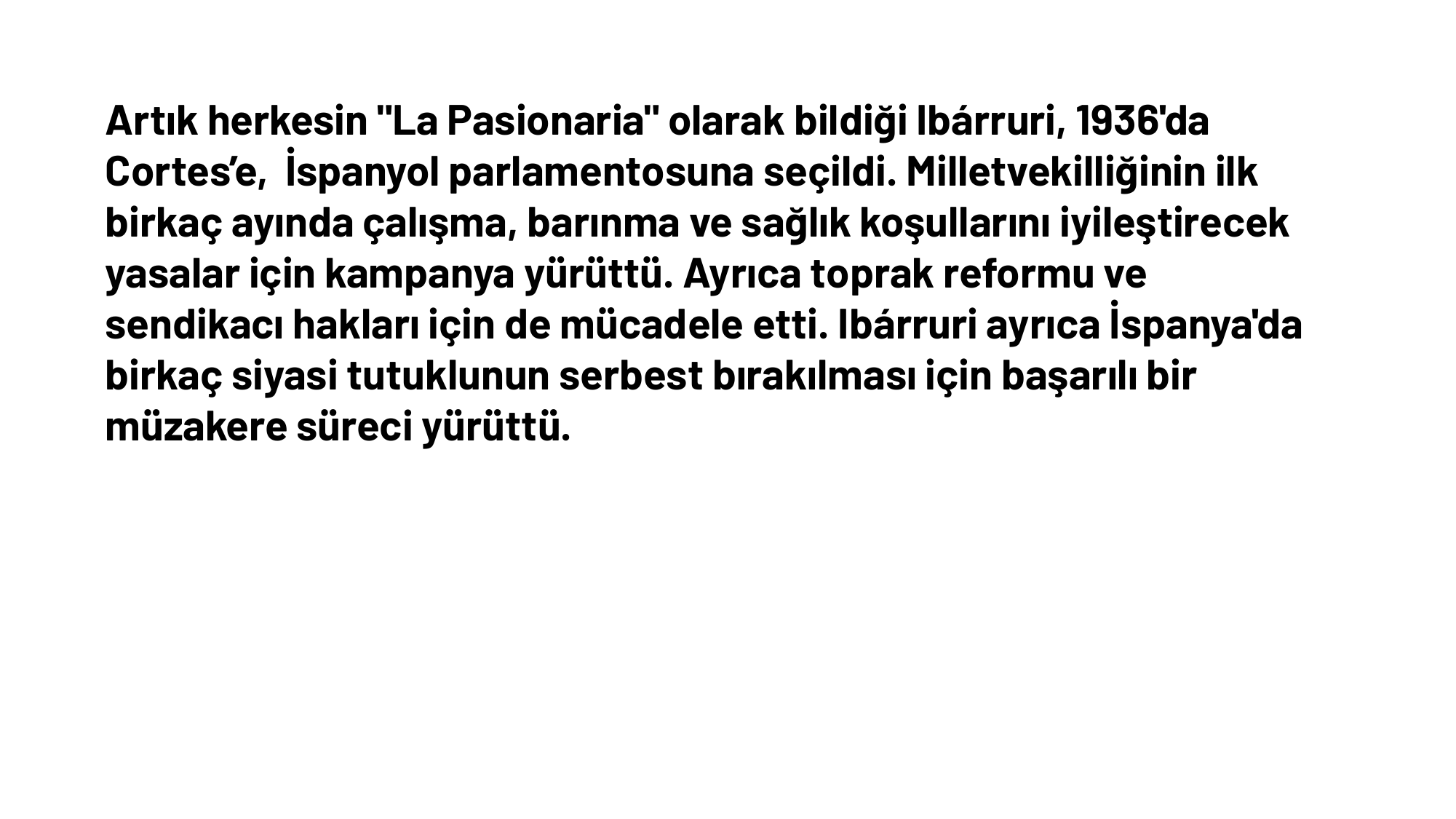

Artık herkesin "La Pasionaria" olarak bildiği Ibárruri, 1936'da Cortes’e,  İspanyol parlamentosuna seçildi. Milletvekilliğinin ilk birkaç ayında çalışma, barınma ve sağlık koşullarını iyileştirecek yasalar için kampanya yürüttü. Ayrıca toprak reformu ve sendikacı hakları için de mücadele etti. Ibárruri ayrıca İspanya'da birkaç siyasi tutuklunun serbest bırakılması için başarılı bir müzakere süreci yürüttü.